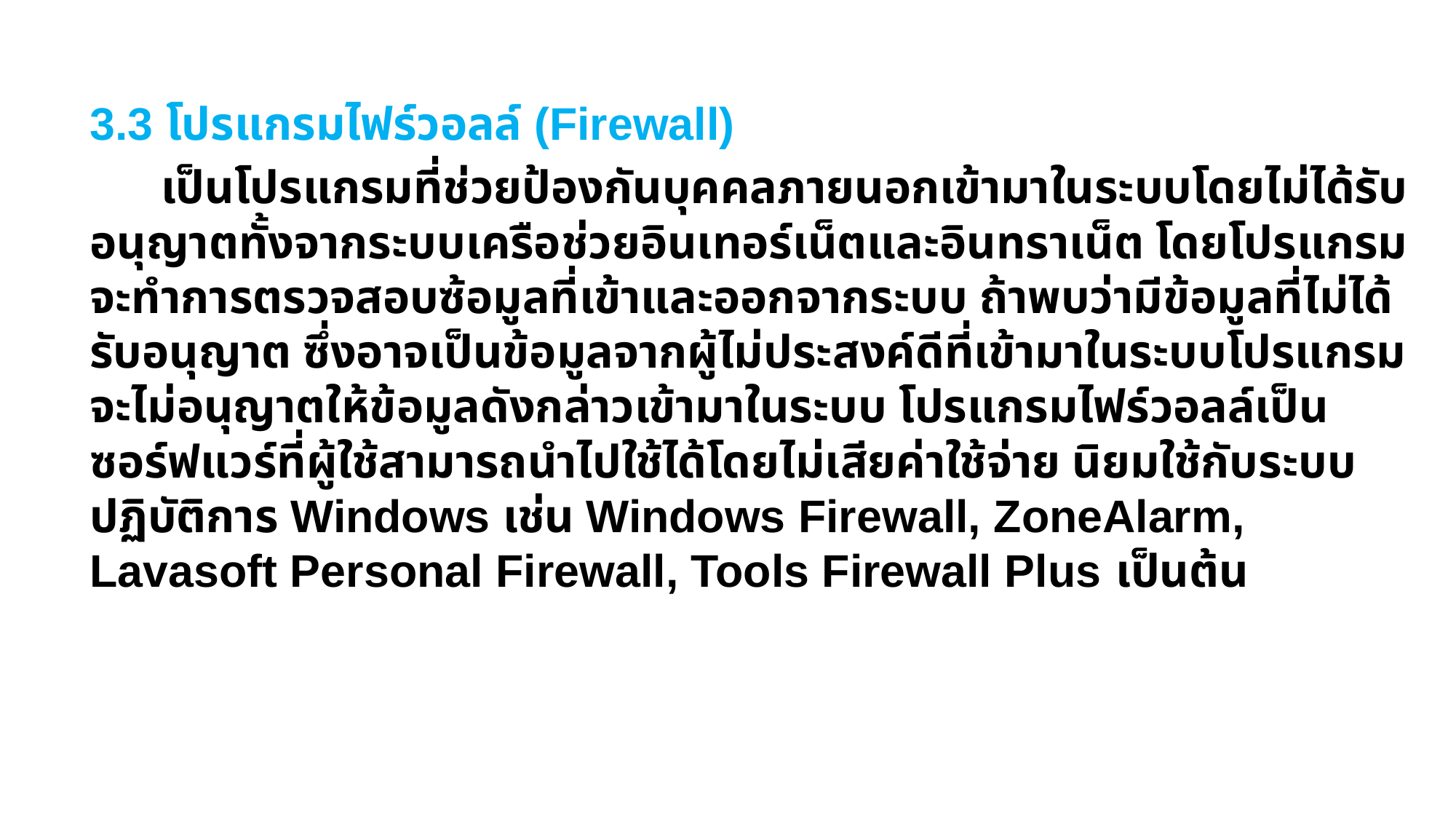

3.3 โปรแกรมไฟร์วอลล์ (Firewall)
      เป็นโปรแกรมที่ช่วยป้องกันบุคคลภายนอกเข้ามาในระบบโดยไม่ได้รับอนุญาตทั้งจากระบบเครือช่วยอินเทอร์เน็ตและอินทราเน็ต โดยโปรแกรมจะทำการตรวจสอบซ้อมูลที่เข้าและออกจากระบบ ถ้าพบว่ามีข้อมูลที่ไม่ได้รับอนุญาต ซึ่งอาจเป็นข้อมูลจากผู้ไม่ประสงค์ดีที่เข้ามาในระบบโปรแกรมจะไม่อนุญาตให้ข้อมูลดังกล่าวเข้ามาในระบบ โปรแกรมไฟร์วอลล์เป็นซอร์ฟแวร์ที่ผู้ใช้สามารถนำไปใช้ได้โดยไม่เสียค่าใช้จ่าย นิยมใช้กับระบบปฏิบัติการ Windows เช่น Windows Firewall, ZoneAlarm, Lavasoft Personal Firewall, Tools Firewall Plus เป็นต้น